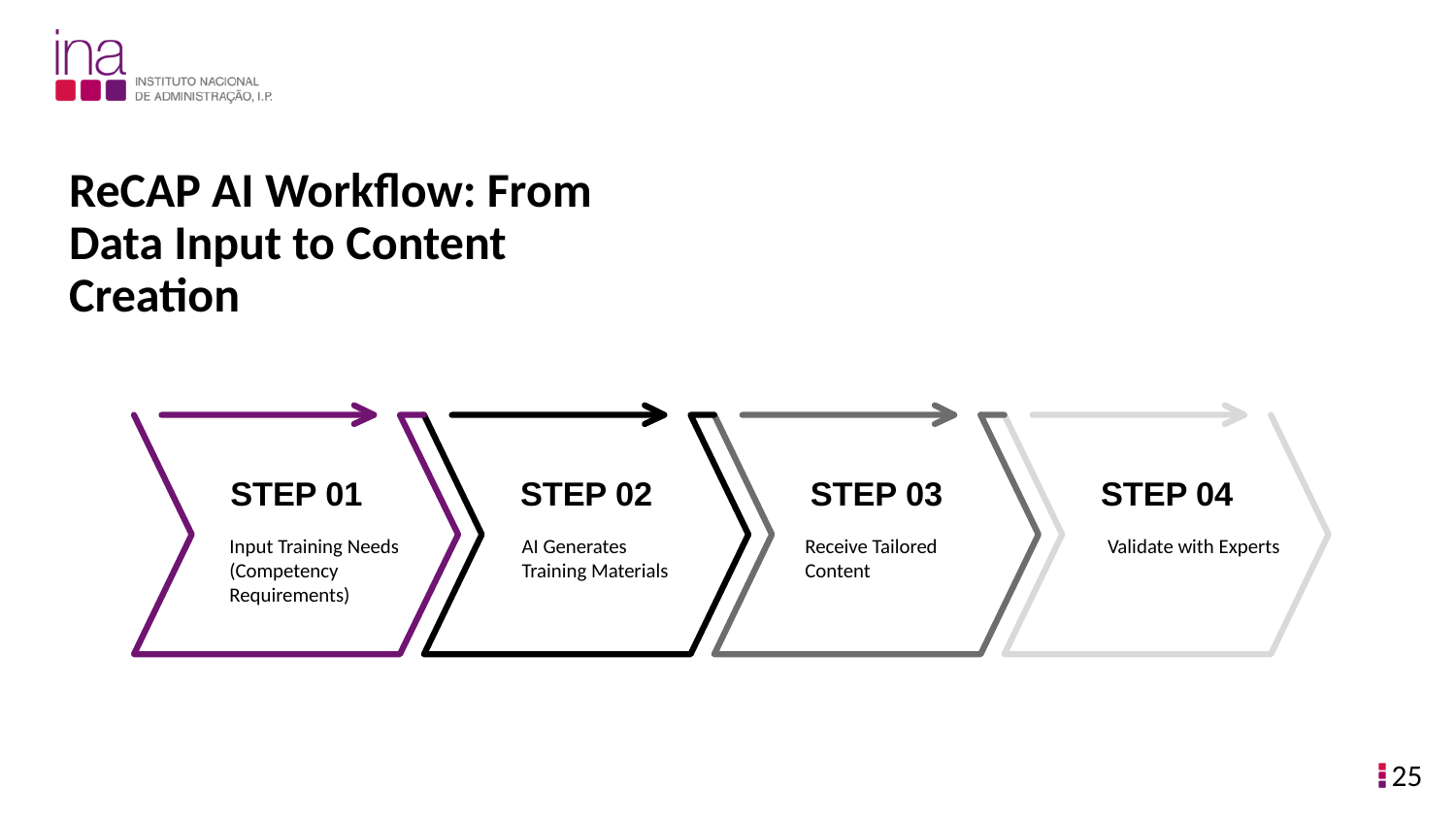

ReCAP AI Workflow: From Data Input to Content Creation

STEP 01
STEP 02
STEP 03
STEP 04
Input Training Needs (Competency Requirements)
AI Generates Training Materials
Receive Tailored Content
Validate with Experts